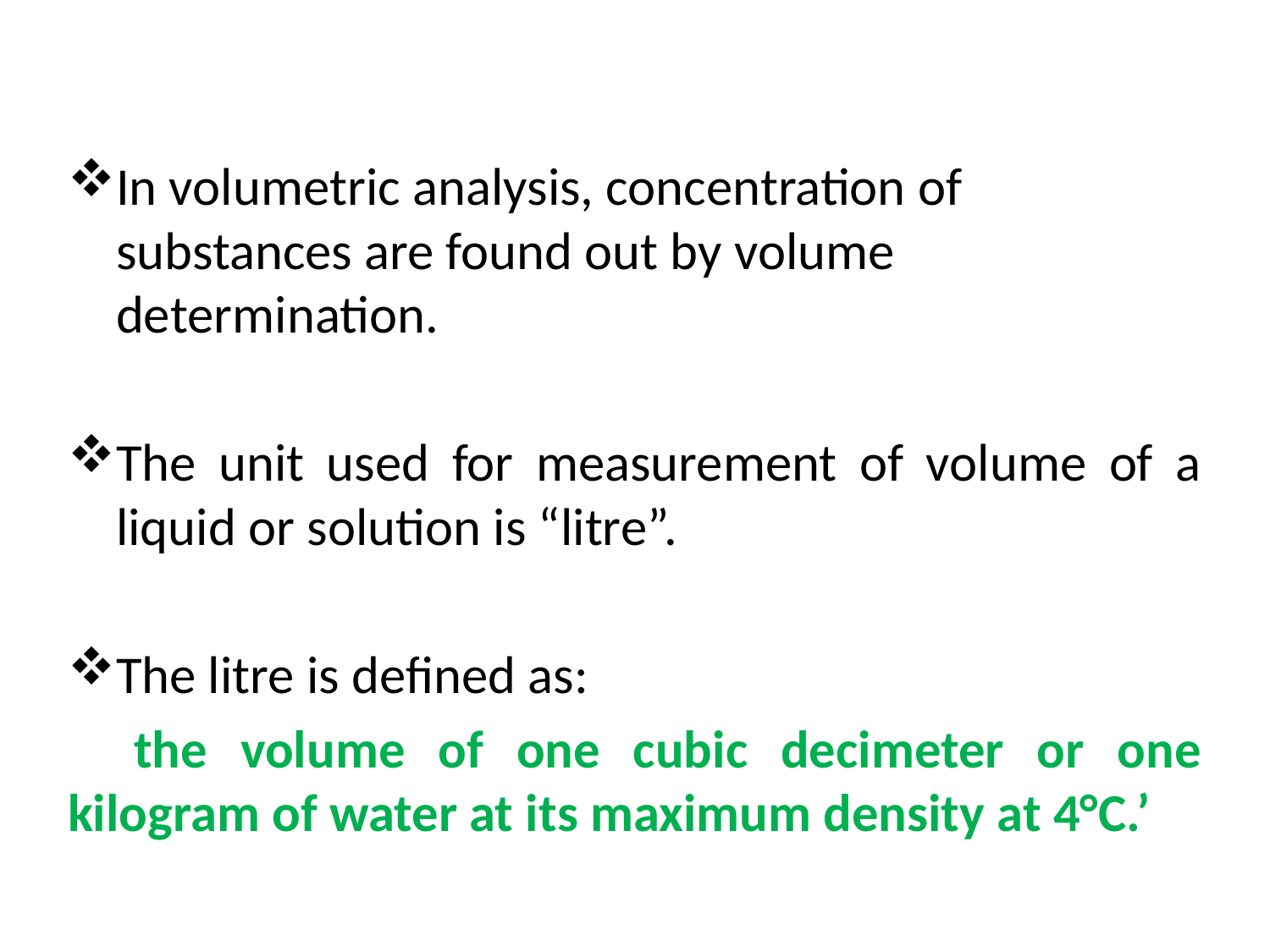

In volumetric analysis, concentration of substances are found out by volume determination.

The unit used for measurement of volume of a liquid or solution is “litre”.

The litre is defined as:
  the volume of one cubic decimeter or one kilogram of water at its maximum density at 4°C.’